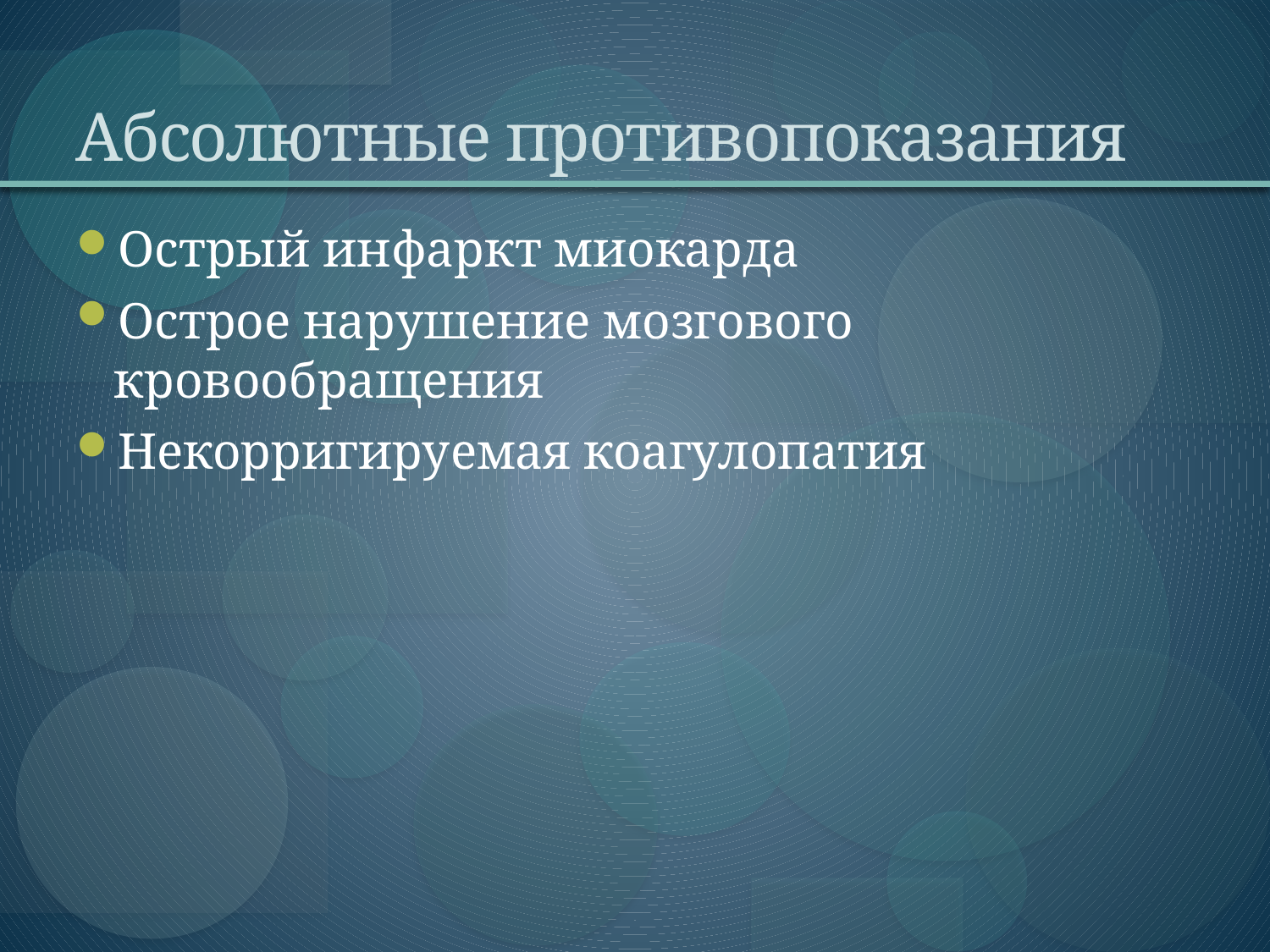

# Абсолютные противопоказания
Острый инфаркт миокарда
Острое нарушение мозгового кровообращения
Некорригируемая коагулопатия